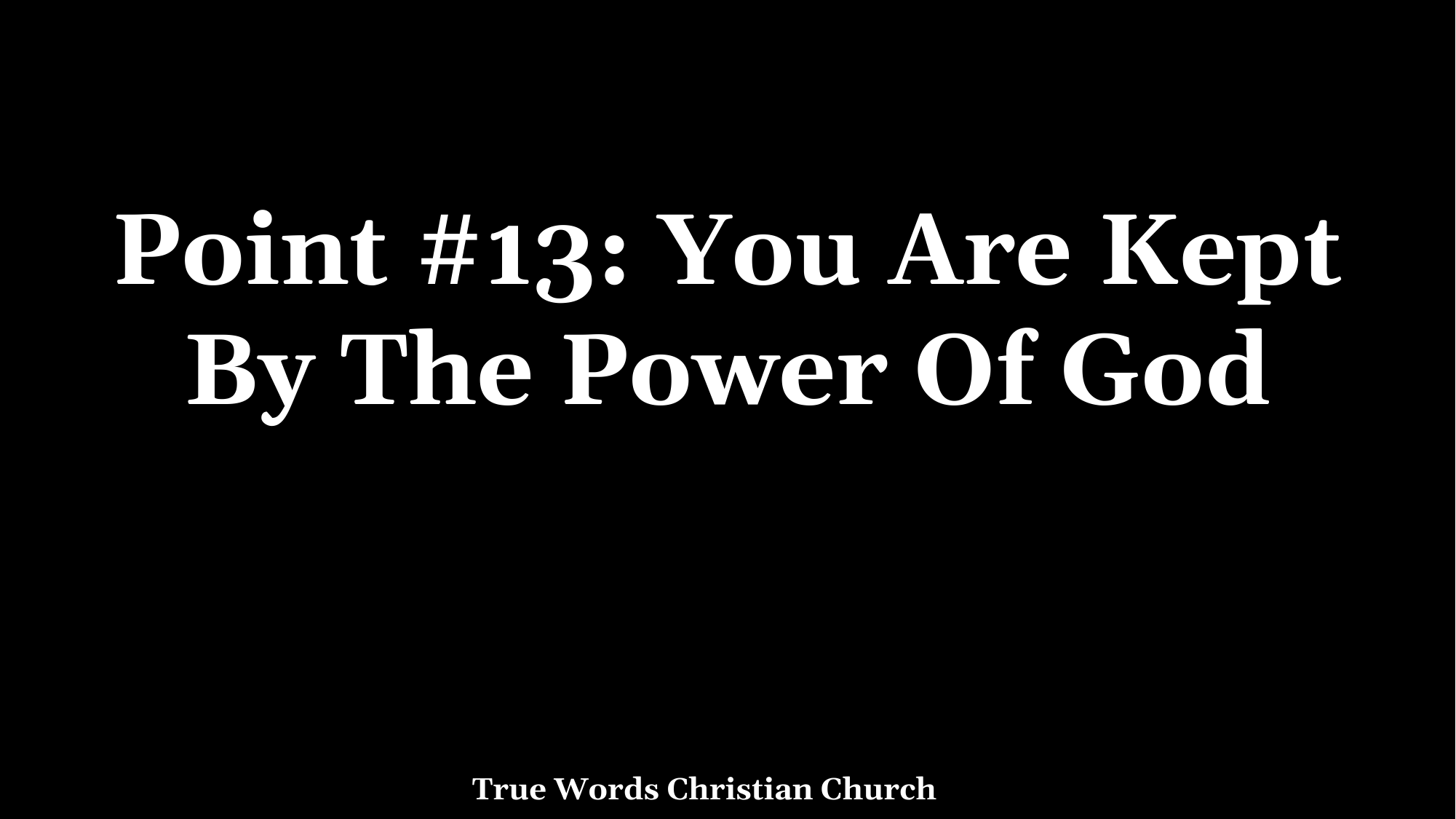

Point #13: You Are Kept
By The Power Of God
True Words Christian Church